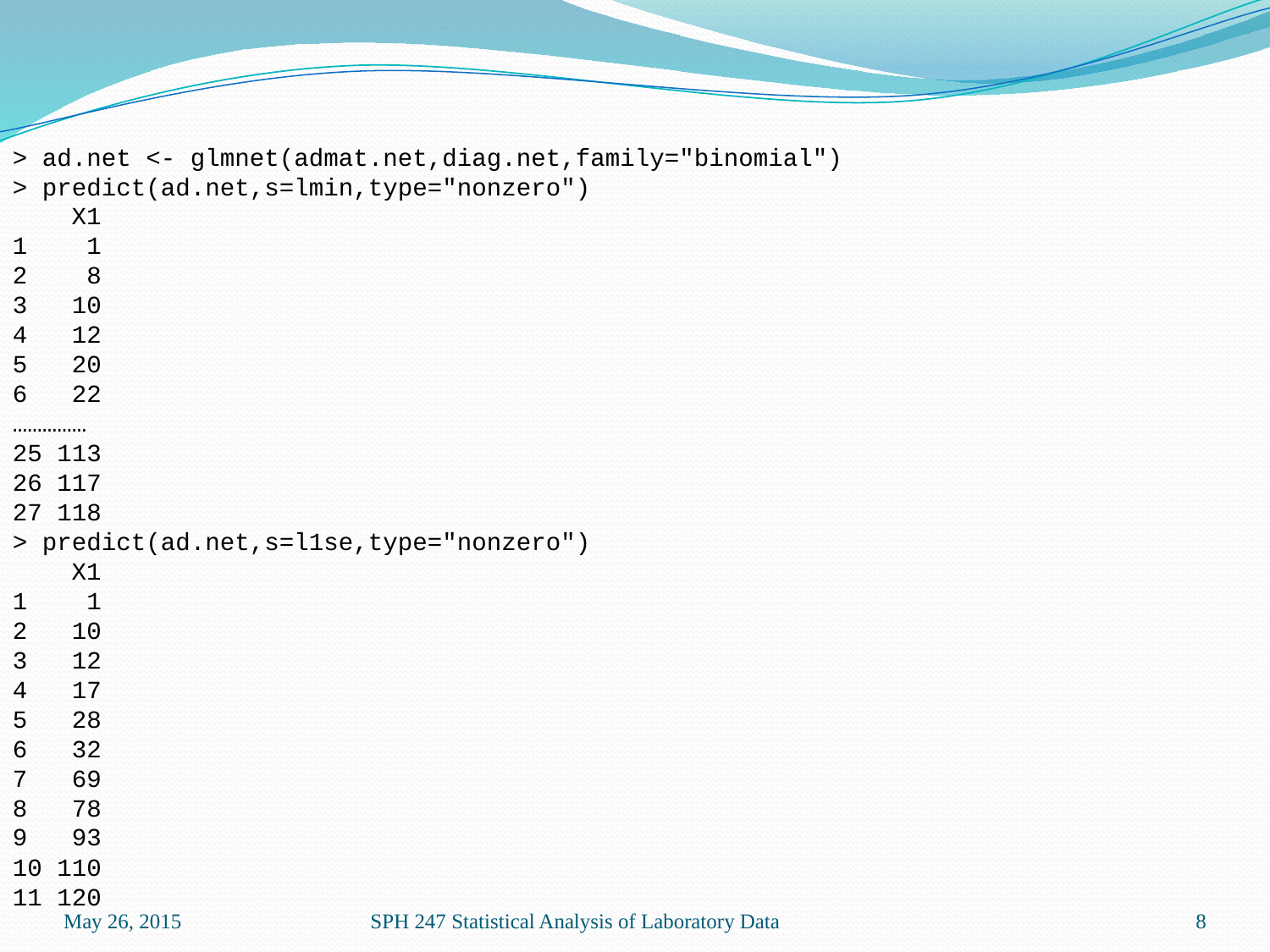

> ad.net <- glmnet(admat.net,diag.net,family="binomial")
> predict(ad.net,s=lmin,type="nonzero")
    X1
1    1
2    8
3   10
4   12
5   20
6   22
……………
25 113
26 117
27 118
> predict(ad.net,s=l1se,type="nonzero")
    X1
1    1
2   10
3   12
4   17
5   28
6   32
7   69
8   78
9   93
10 110
11 120
May 26, 2015
SPH 247 Statistical Analysis of Laboratory Data
8